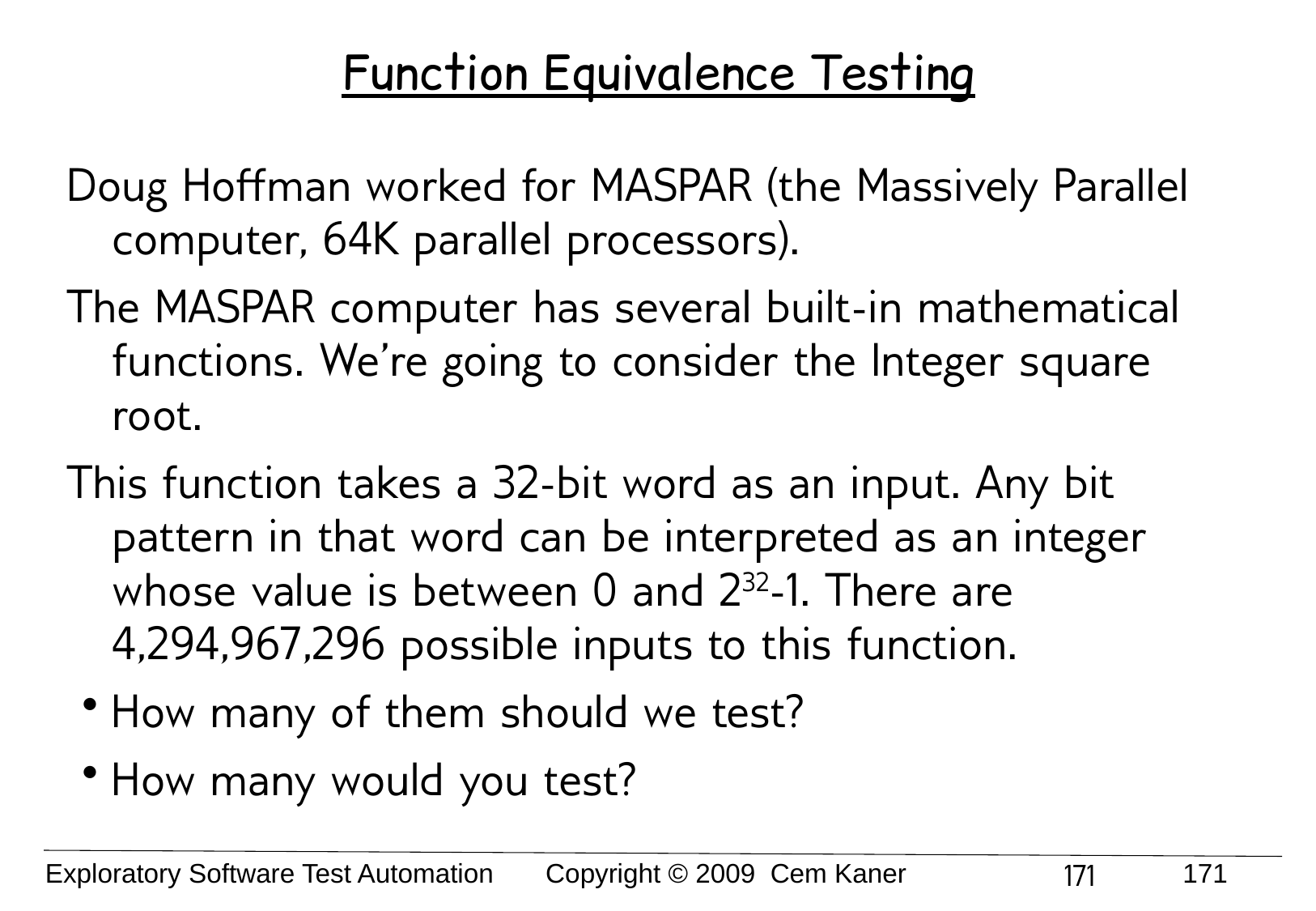

# Function Equivalence Testing
Doug Hoffman worked for MASPAR (the Massively Parallel computer, 64K parallel processors).
The MASPAR computer has several built-in mathematical functions. We’re going to consider the Integer square root.
This function takes a 32-bit word as an input. Any bit pattern in that word can be interpreted as an integer whose value is between 0 and 232-1. There are 4,294,967,296 possible inputs to this function.
How many of them should we test?
How many would you test?

171